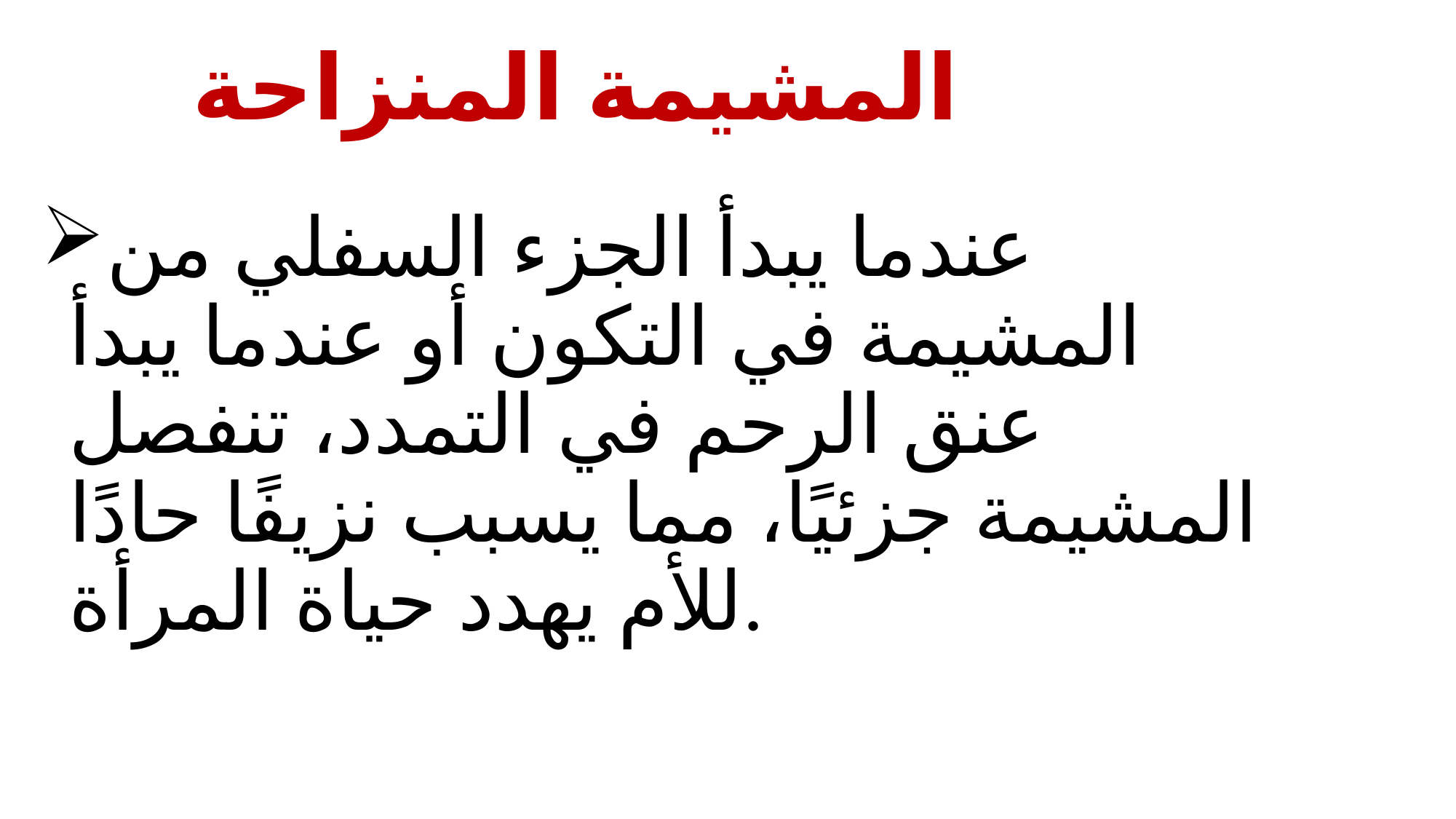

# المشيمة المنزاحة
عندما يبدأ الجزء السفلي من المشيمة في التكون أو عندما يبدأ عنق الرحم في التمدد، تنفصل المشيمة جزئيًا، مما يسبب نزيفًا حادًا للأم يهدد حياة المرأة.